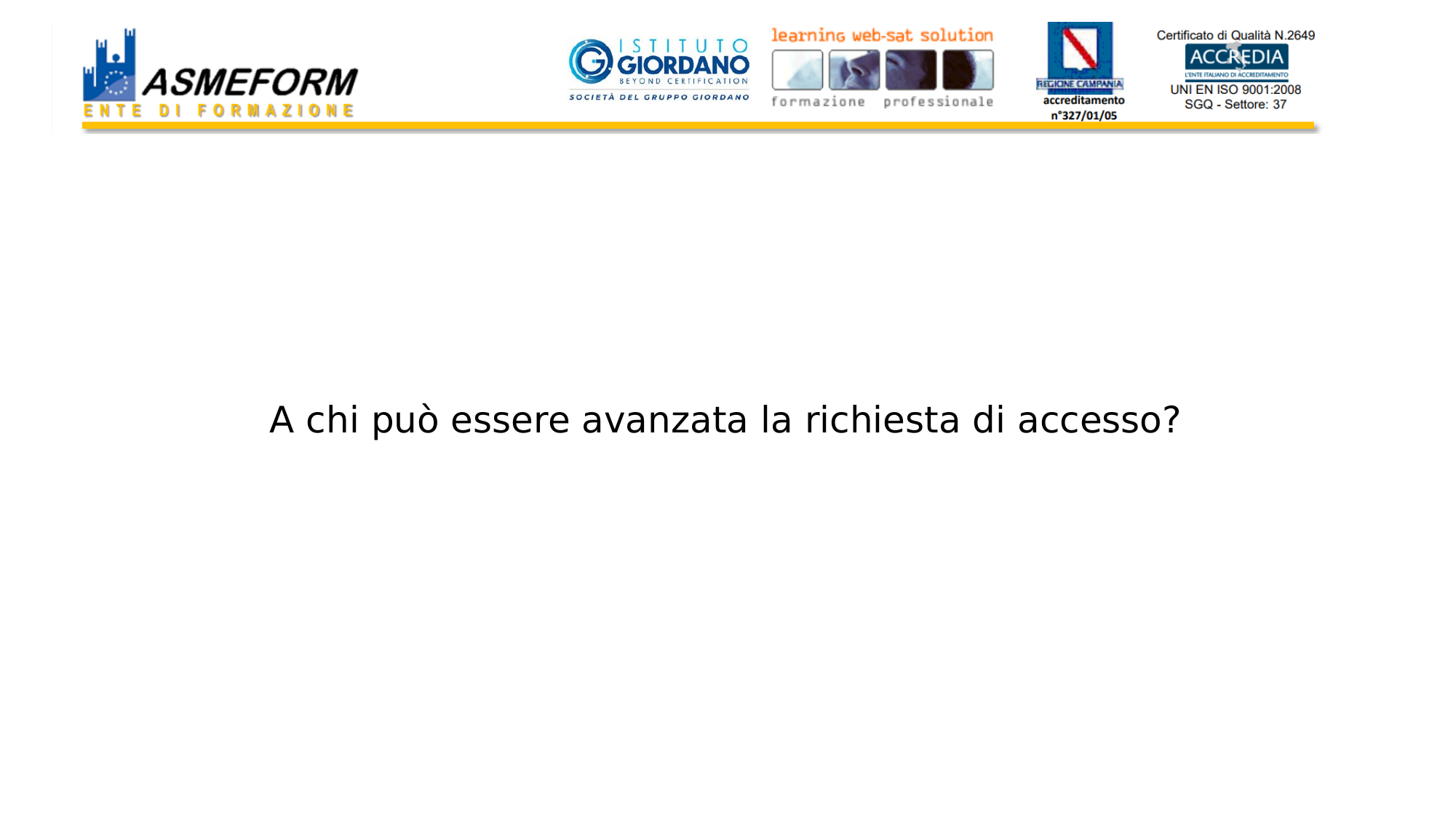

A chi può essere avanzata la richiesta di accesso?